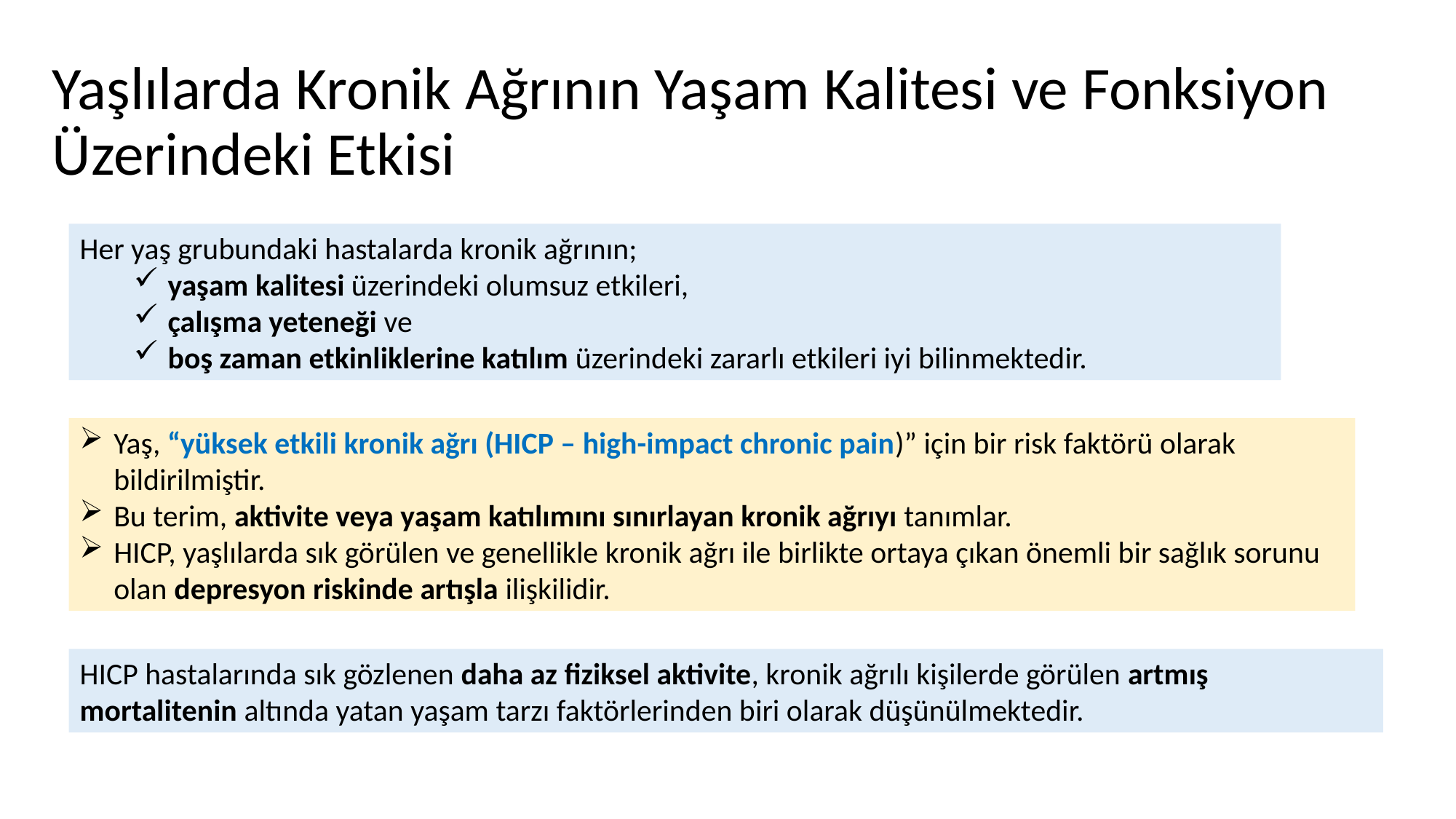

# Yaşlılarda Kronik Ağrının Yaşam Kalitesi ve Fonksiyon Üzerindeki Etkisi
Her yaş grubundaki hastalarda kronik ağrının;
yaşam kalitesi üzerindeki olumsuz etkileri,
çalışma yeteneği ve
boş zaman etkinliklerine katılım üzerindeki zararlı etkileri iyi bilinmektedir.
Yaş, “yüksek etkili kronik ağrı (HICP – high-impact chronic pain)” için bir risk faktörü olarak bildirilmiştir.
Bu terim, aktivite veya yaşam katılımını sınırlayan kronik ağrıyı tanımlar.
HICP, yaşlılarda sık görülen ve genellikle kronik ağrı ile birlikte ortaya çıkan önemli bir sağlık sorunu olan depresyon riskinde artışla ilişkilidir.
HICP hastalarında sık gözlenen daha az fiziksel aktivite, kronik ağrılı kişilerde görülen artmış mortalitenin altında yatan yaşam tarzı faktörlerinden biri olarak düşünülmektedir.